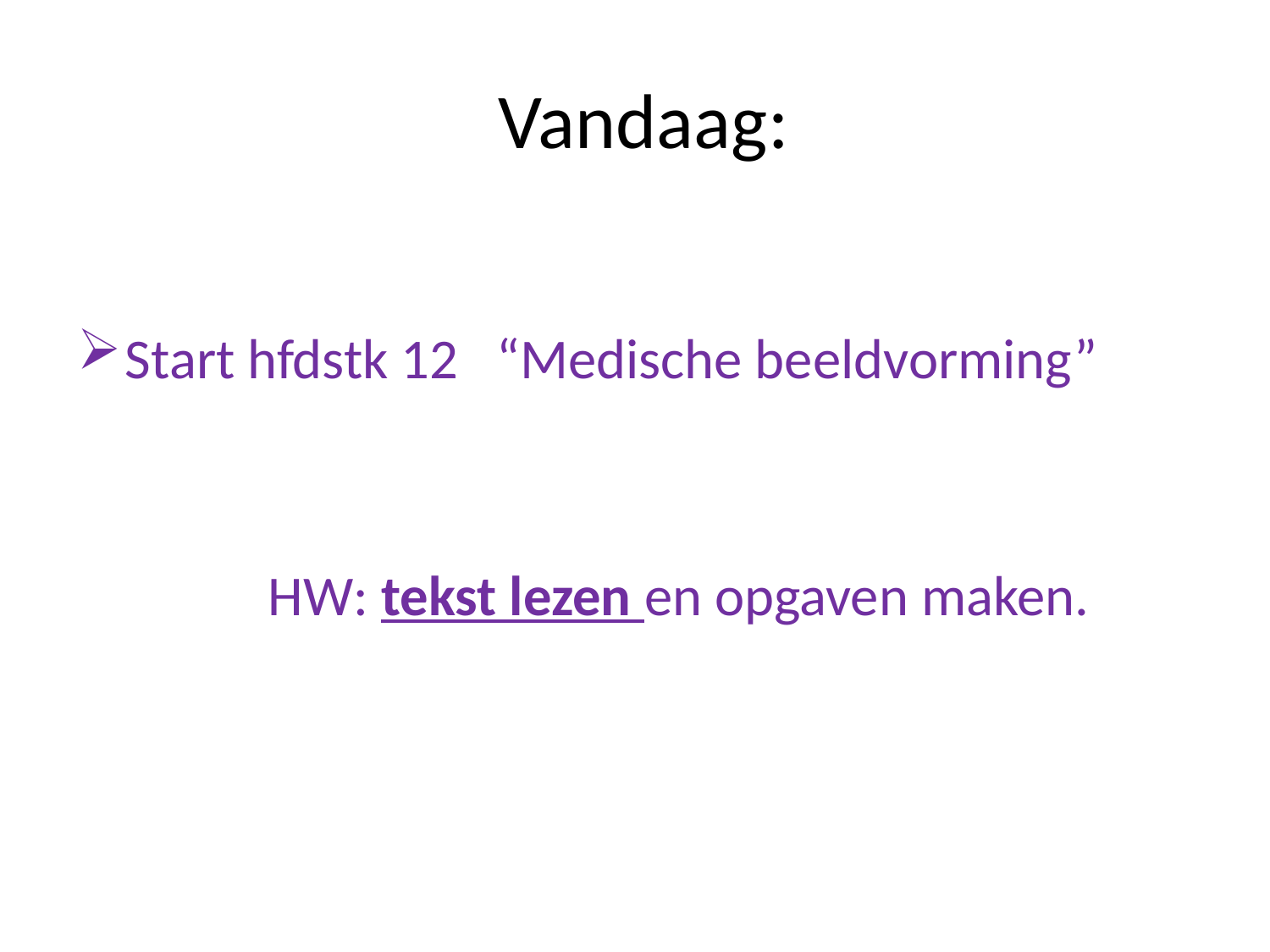

# Vandaag:
Start hfdstk 12   “Medische beeldvorming”

               HW: tekst lezen en opgaven maken.